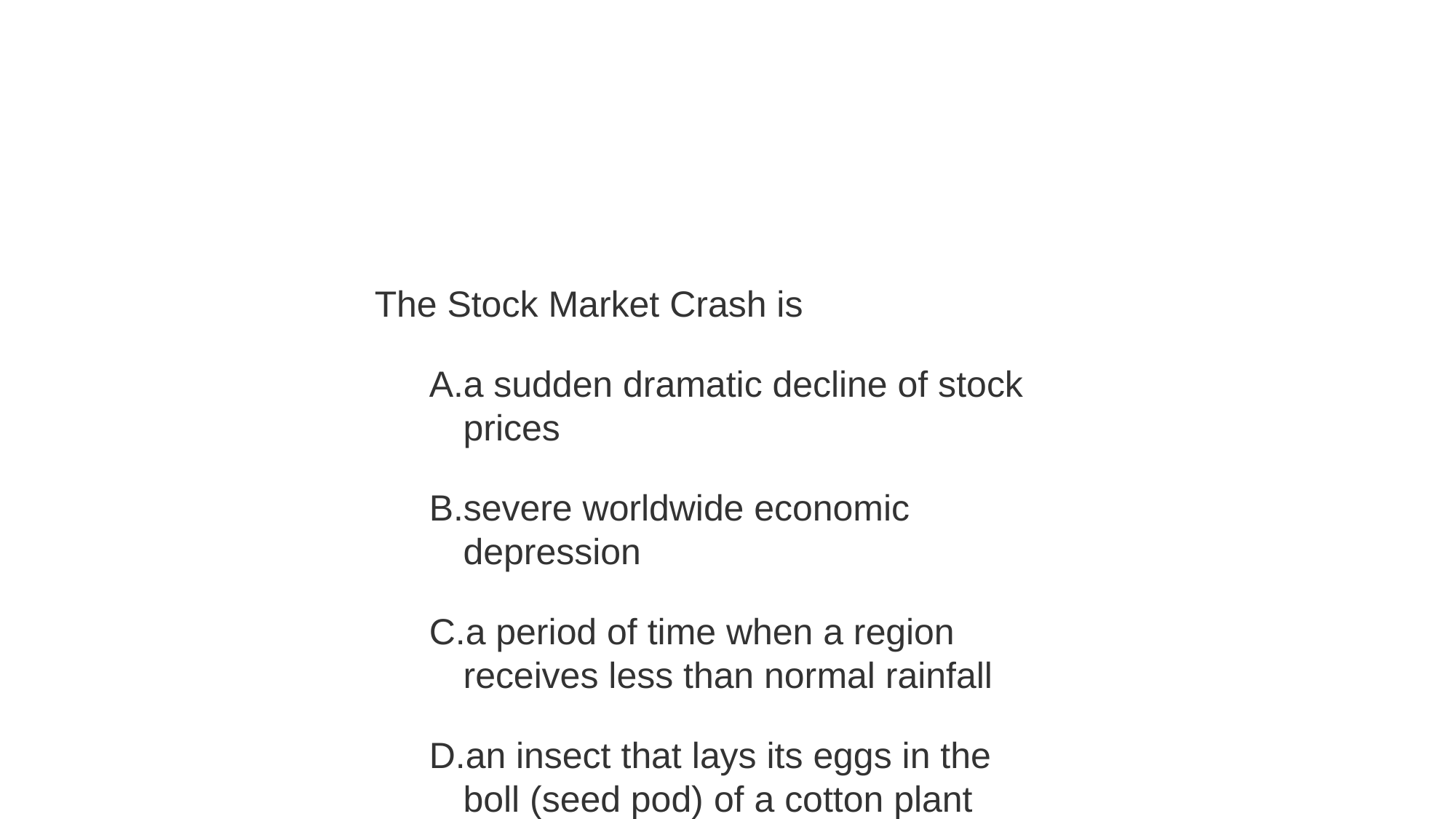

#
The Stock Market Crash is
a sudden dramatic decline of stock prices
severe worldwide economic depression
a period of time when a region receives less than normal rainfall
an insect that lays its eggs in the boll (seed pod) of a cotton plant